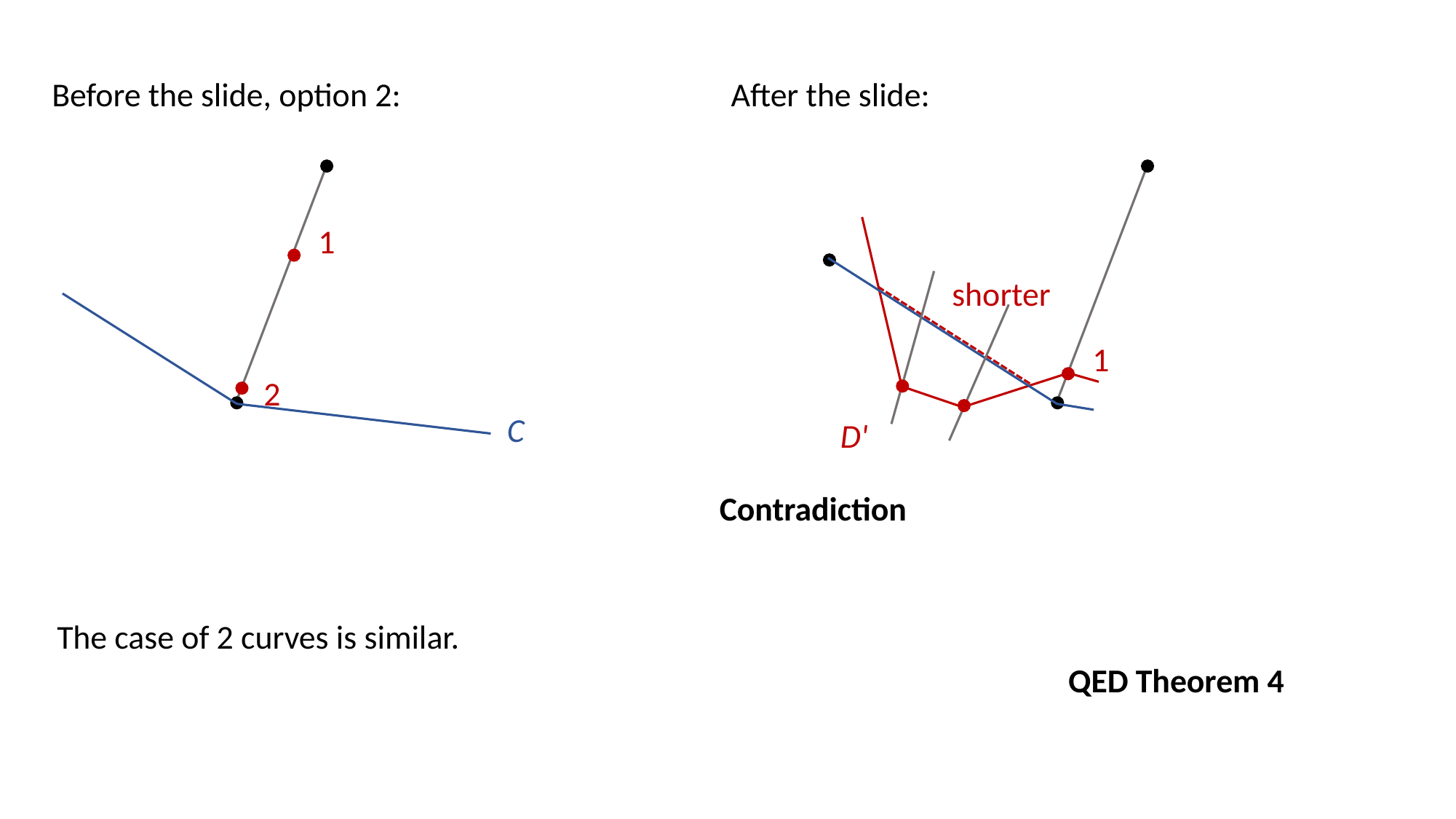

Before the slide, option 2:
After the slide:

1

D'

1

shorter

2

C
Contradiction
The case of 2 curves is similar.
QED Theorem 4